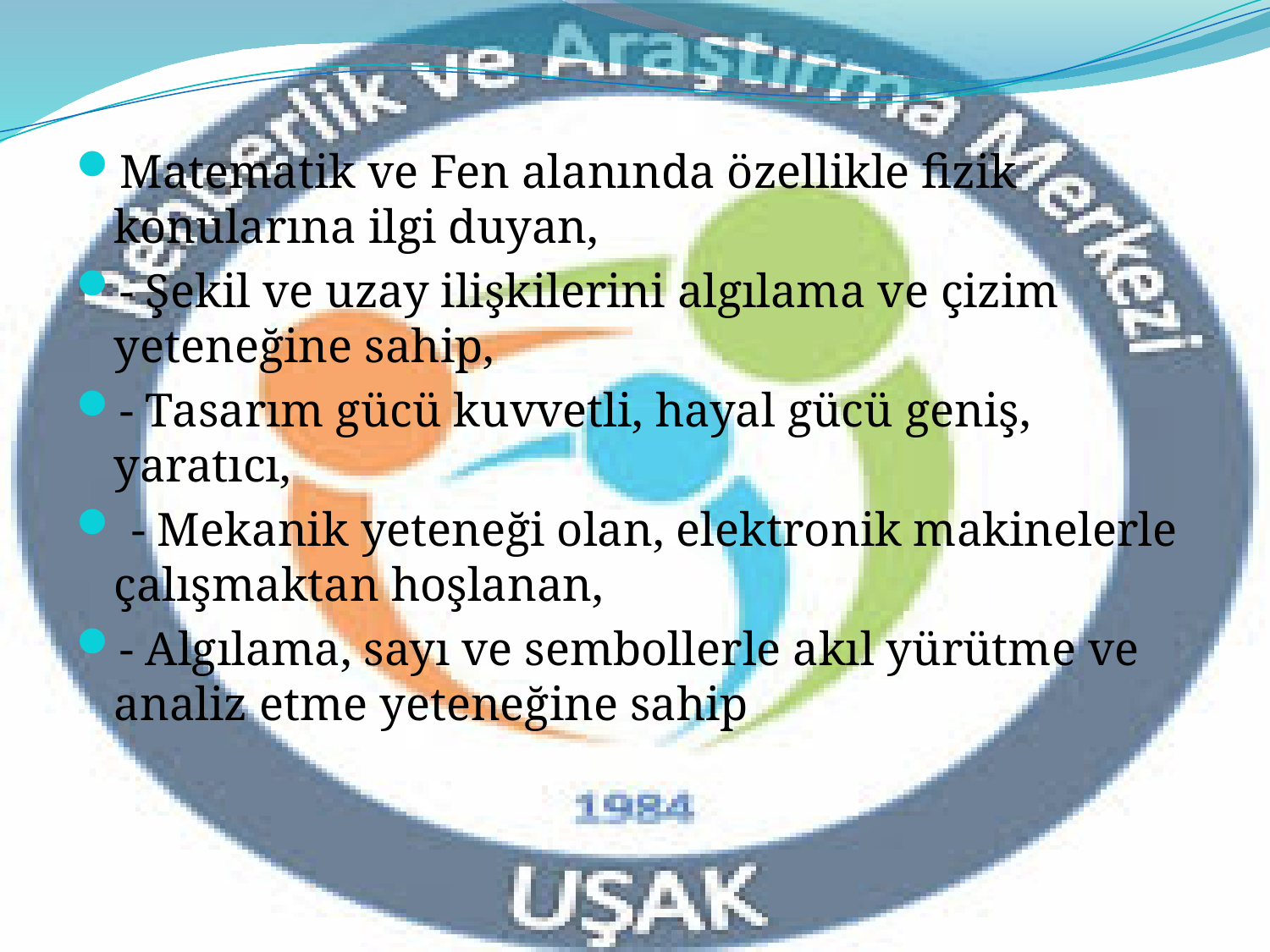

#
Matematik ve Fen alanında özellikle fizik konularına ilgi duyan,
- Şekil ve uzay ilişkilerini algılama ve çizim yeteneğine sahip,
- Tasarım gücü kuvvetli, hayal gücü geniş, yaratıcı,
 - Mekanik yeteneği olan, elektronik makinelerle çalışmaktan hoşlanan,
- Algılama, sayı ve sembollerle akıl yürütme ve analiz etme yeteneğine sahip